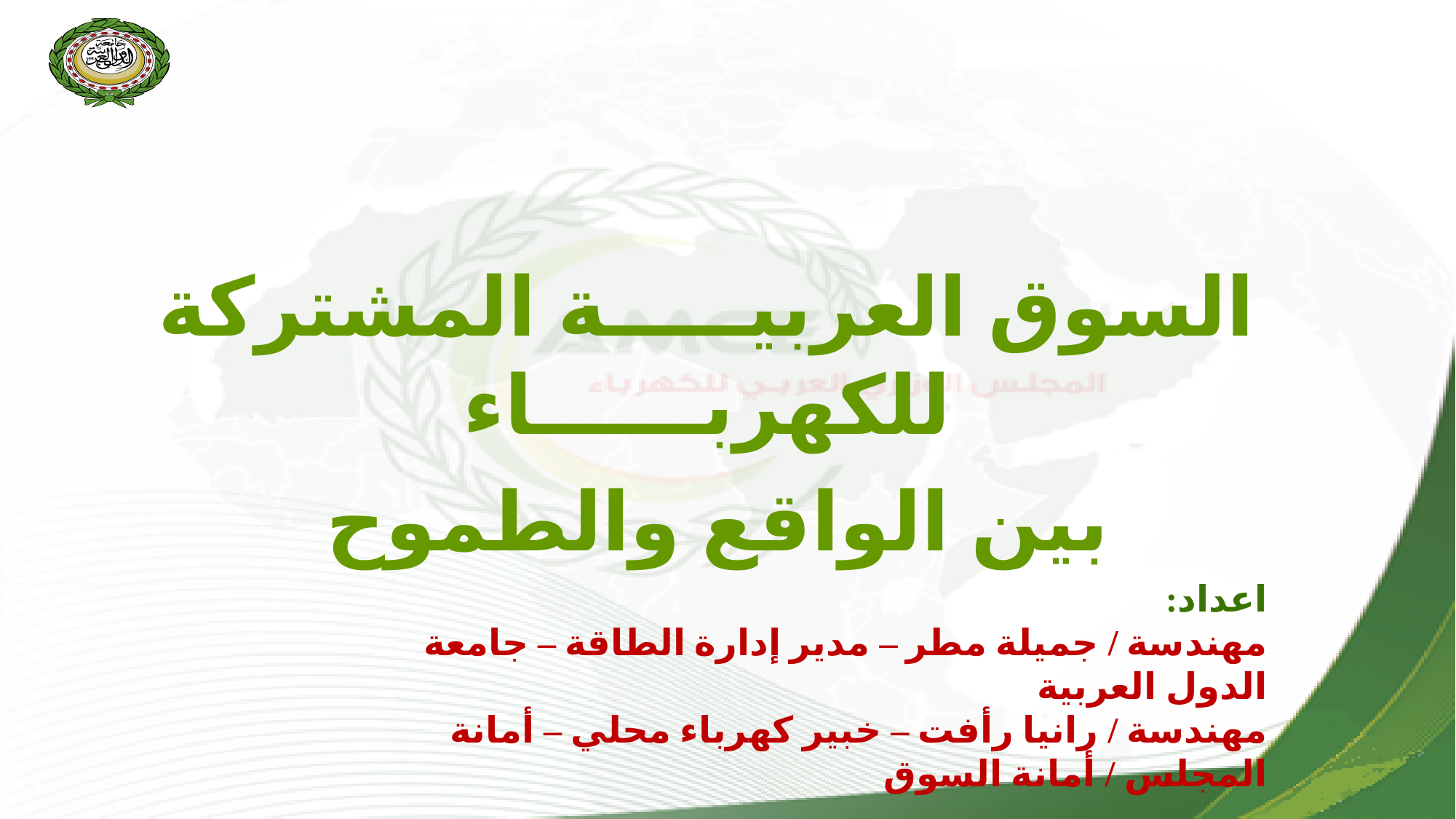

السوق العربيـــــة المشتركة للكهربــــــاء
 بين الواقع والطموح

اعداد:
مهندسة / جميلة مطر – مدير إدارة الطاقة – جامعة الدول العربية
مهندسة / رانيا رأفت – خبير كهرباء محلي – أمانة المجلس / أمانة السوق